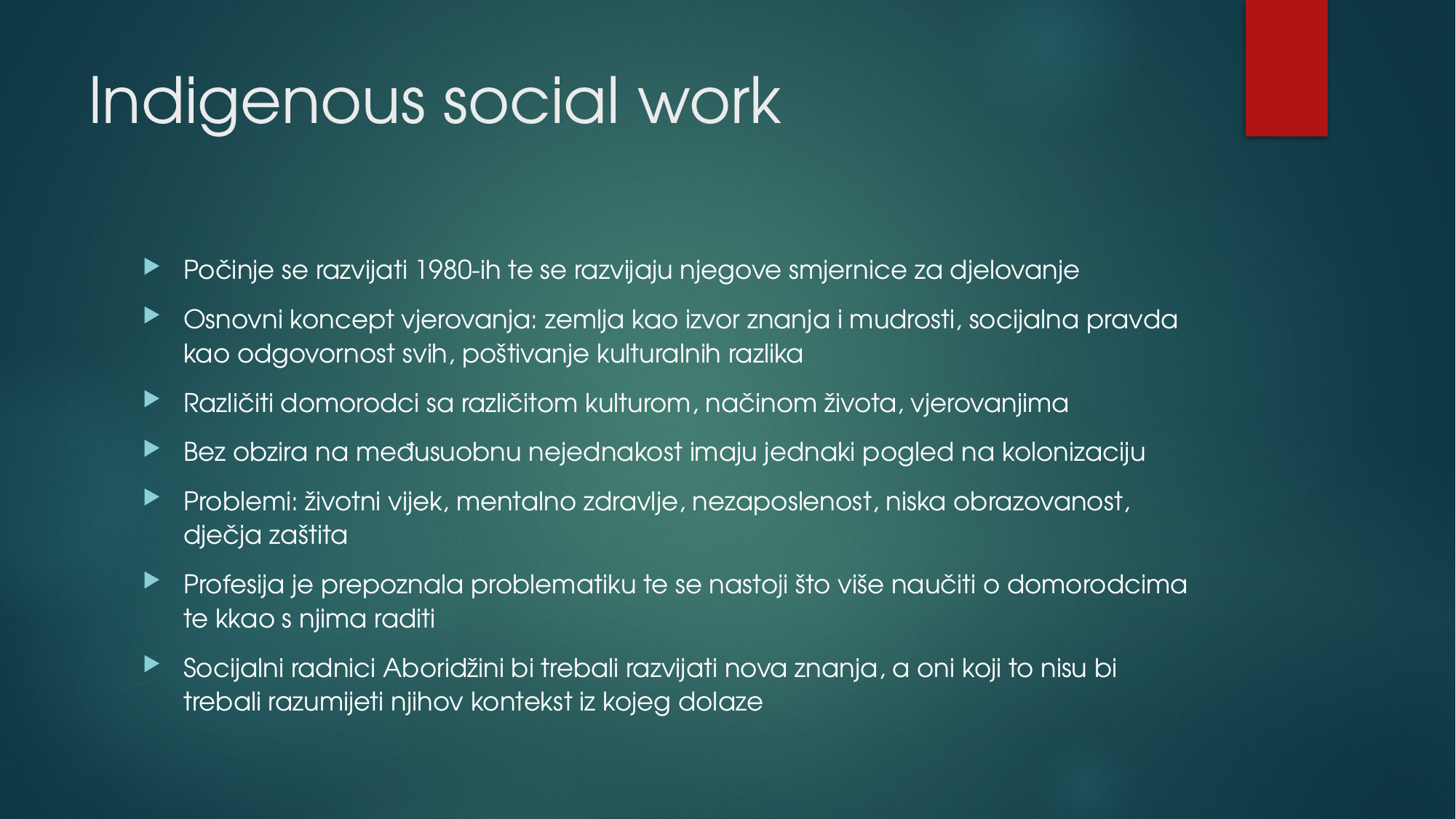

# Indigenous social work
Počinje se razvijati 1980-ih te se razvijaju njegove smjernice za djelovanje
Osnovni koncept vjerovanja: zemlja kao izvor znanja i mudrosti, socijalna pravda kao odgovornost svih, poštivanje kulturalnih razlika
Različiti domorodci sa različitom kulturom, načinom života, vjerovanjima
Bez obzira na međusuobnu nejednakost imaju jednaki pogled na kolonizaciju
Problemi: životni vijek, mentalno zdravlje, nezaposlenost, niska obrazovanost, dječja zaštita
Profesija je prepoznala problematiku te se nastoji što više naučiti o domorodcima te kkao s njima raditi
Socijalni radnici Aboridžini bi trebali razvijati nova znanja, a oni koji to nisu bi trebali razumijeti njihov kontekst iz kojeg dolaze